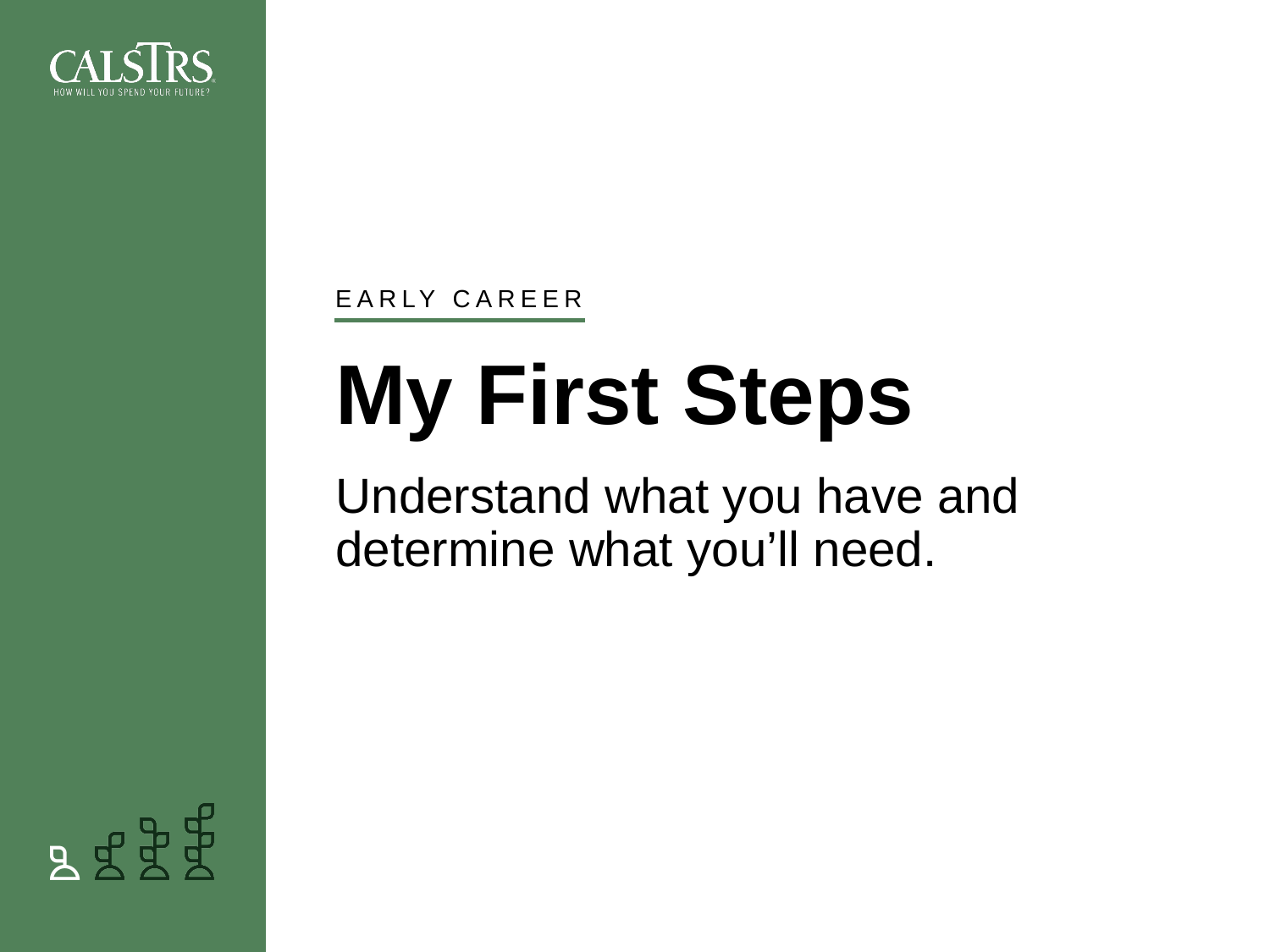

My First Steps
Understand what you have and determine what you’ll need.